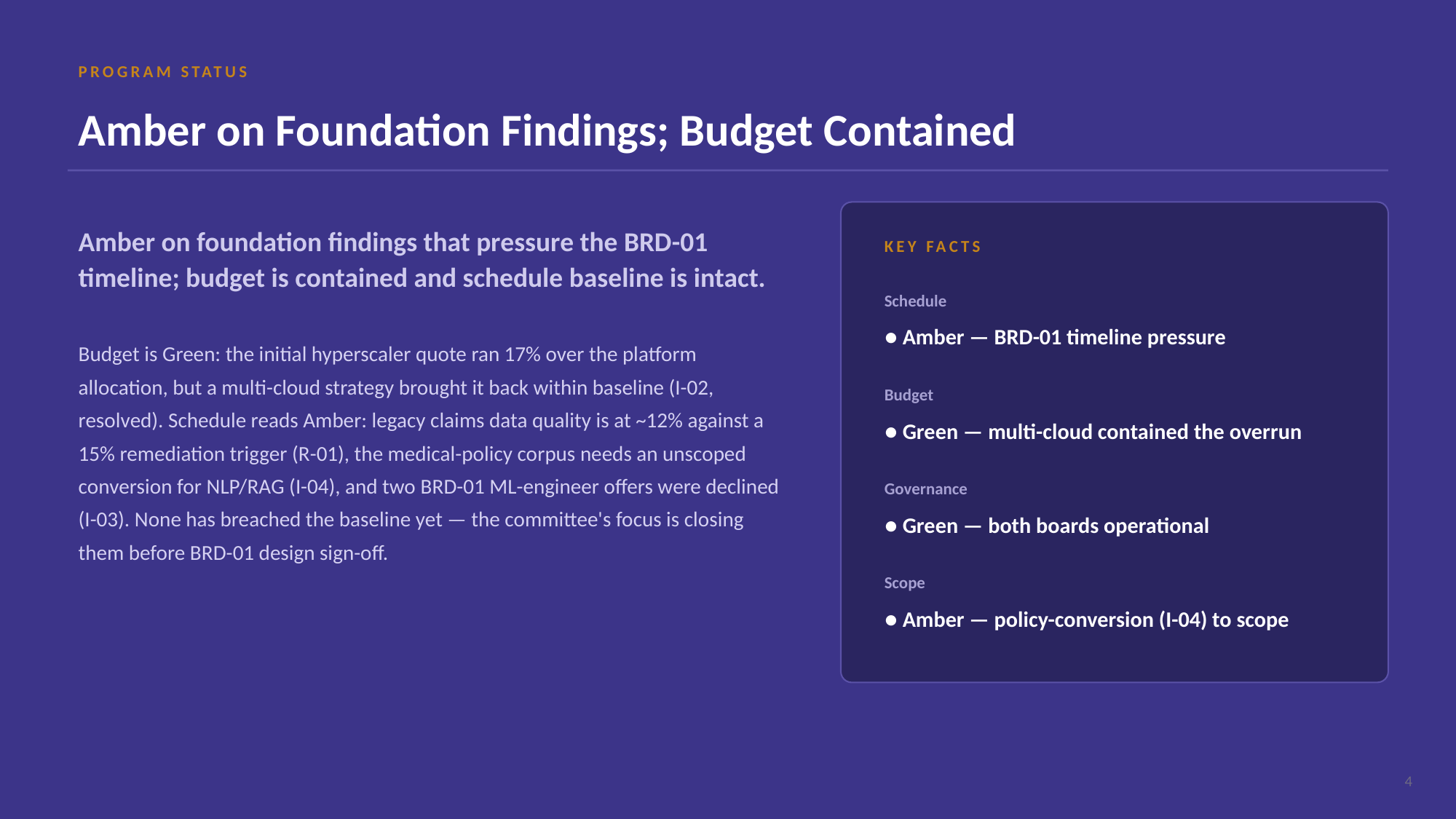

PROGRAM STATUS
Amber on Foundation Findings; Budget Contained

Amber on foundation findings that pressure the BRD-01 timeline; budget is contained and schedule baseline is intact.

KEY FACTS
Schedule
● Amber — BRD-01 timeline pressure
Budget is Green: the initial hyperscaler quote ran 17% over the platform allocation, but a multi-cloud strategy brought it back within baseline (I-02, resolved). Schedule reads Amber: legacy claims data quality is at ~12% against a 15% remediation trigger (R-01), the medical-policy corpus needs an unscoped conversion for NLP/RAG (I-04), and two BRD-01 ML-engineer offers were declined (I-03). None has breached the baseline yet — the committee's focus is closing them before BRD-01 design sign-off.
Budget
● Green — multi-cloud contained the overrun
Governance
● Green — both boards operational
Scope
● Amber — policy-conversion (I-04) to scope
4